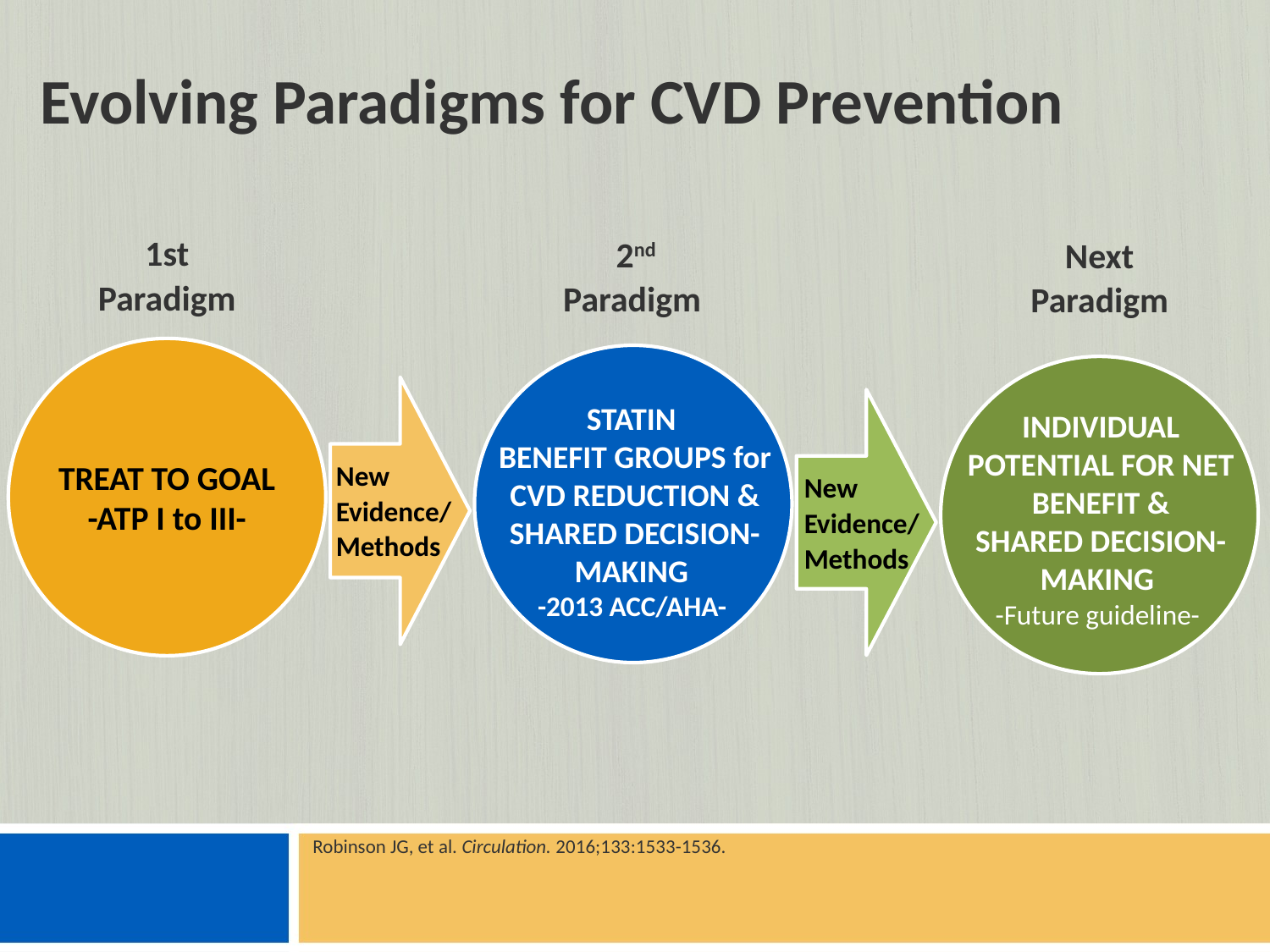

# Evolving Paradigms for CVD Prevention
1st Paradigm
2nd
Paradigm
Next
Paradigm

TREAT TO GOAL
-ATP I to III-

STATIN
BENEFIT GROUPS for CVD REDUCTION &
SHARED DECISION-MAKING
-2013 ACC/AHA-

INDIVIDUAL POTENTIAL FOR NET BENEFIT &
SHARED DECISION-MAKING
-Future guideline-

New
Evidence/ Methods

New
Evidence/Methods

Robinson JG, et al. Circulation. 2016;133:1533-1536.